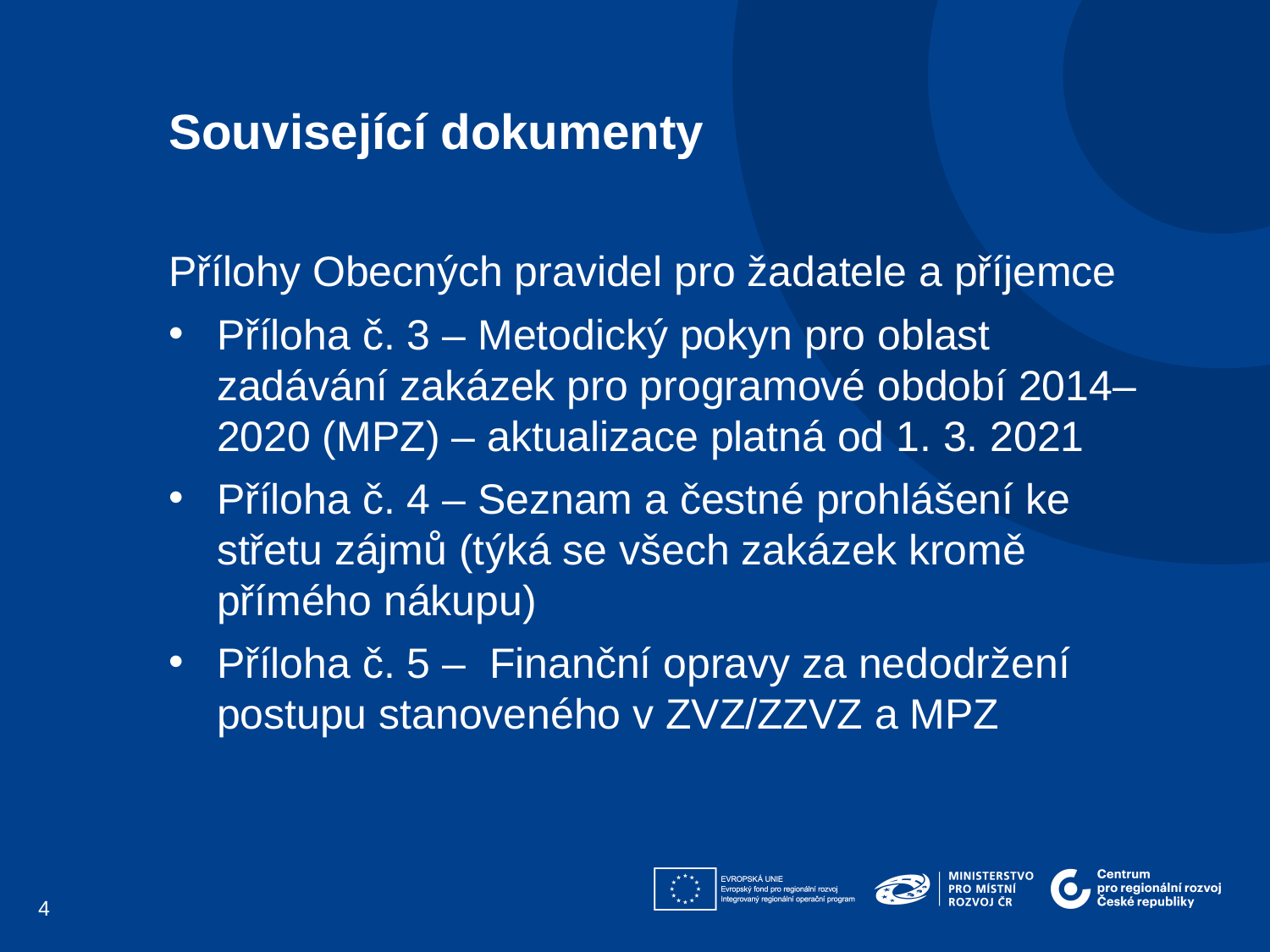

Související dokumenty
Přílohy Obecných pravidel pro žadatele a příjemce
Příloha č. 3 – Metodický pokyn pro oblast zadávání zakázek pro programové období 2014–2020 (MPZ) – aktualizace platná od 1. 3. 2021
Příloha č. 4 – Seznam a čestné prohlášení ke střetu zájmů (týká se všech zakázek kromě přímého nákupu)
Příloha č. 5 –  Finanční opravy za nedodržení postupu stanoveného v ZVZ/ZZVZ a MPZ

4